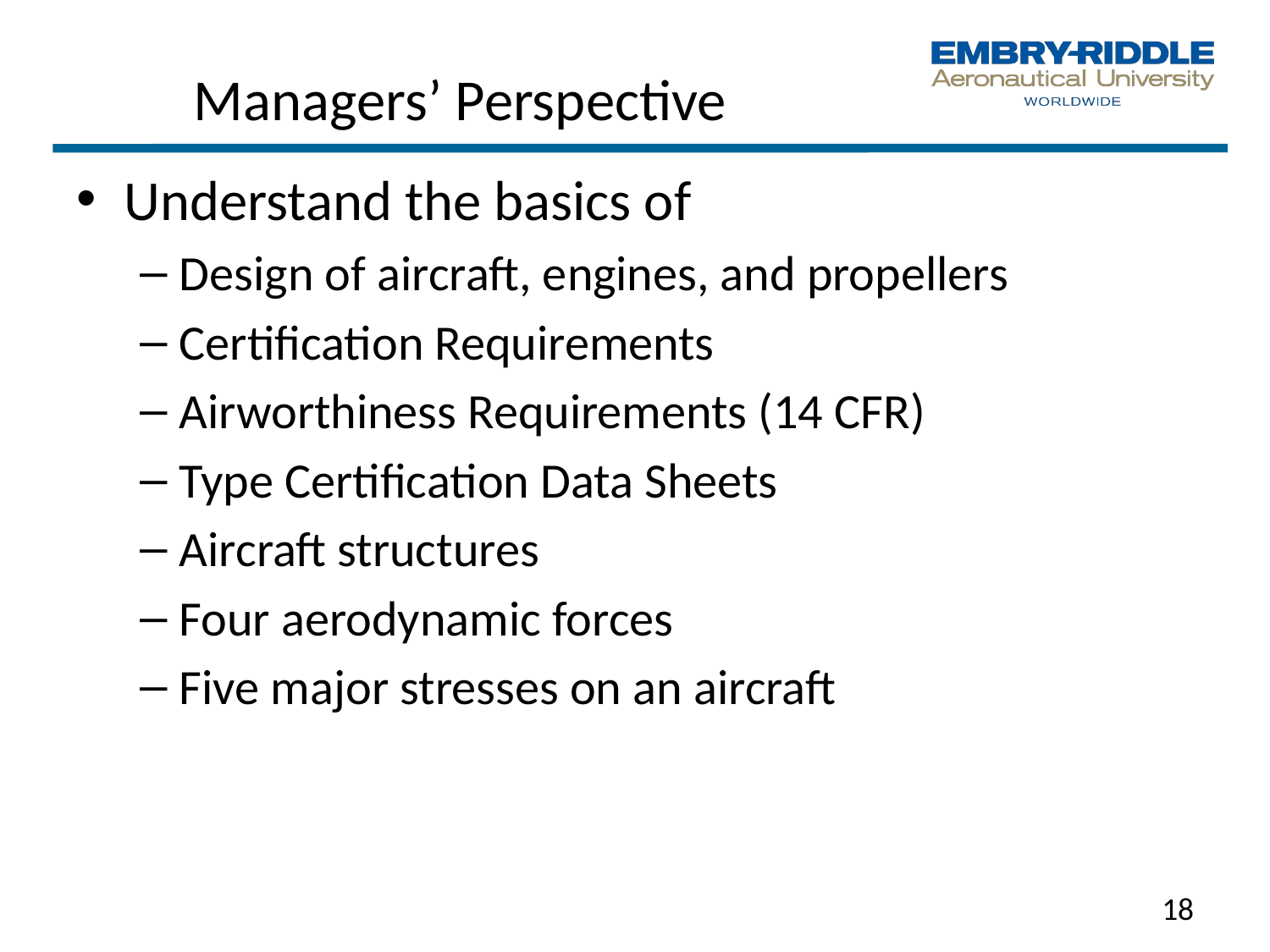

# Managers’ Perspective
Understand the basics of
Design of aircraft, engines, and propellers
Certification Requirements
Airworthiness Requirements (14 CFR)
Type Certification Data Sheets
Aircraft structures
Four aerodynamic forces
Five major stresses on an aircraft

18